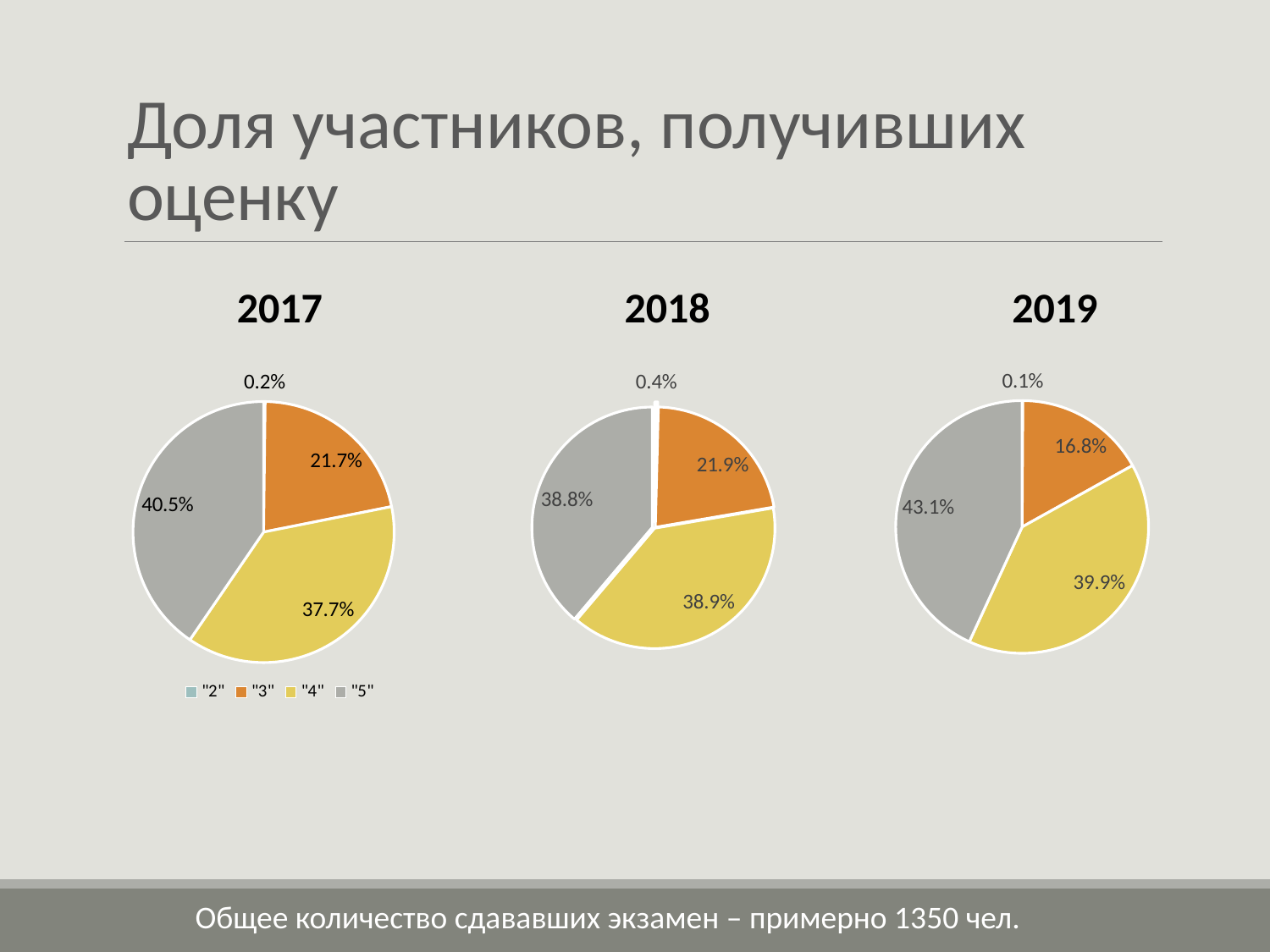

# Доля участников, получивших оценку

2018
2019
2017

### Chart

| Category | 2017 |
|---|---|
| "2" | 0.002 |
| "3" | 0.217 |
| "4" | 0.377 |
| "5" | 0.405 |

### Chart

| Category | 2019 |
|---|---|
| "2" | 0.001 |
| "3" | 0.168 |
| "4" | 0.399 |
| "5" | 0.431 |

### Chart

| Category | 2018 |
|---|---|
| "2" | 0.004 |
| "3" | 0.219 |
| "4" | 0.389 |
| "5" | 0.388 |
Общее количество сдававших экзамен – примерно 1350 чел.